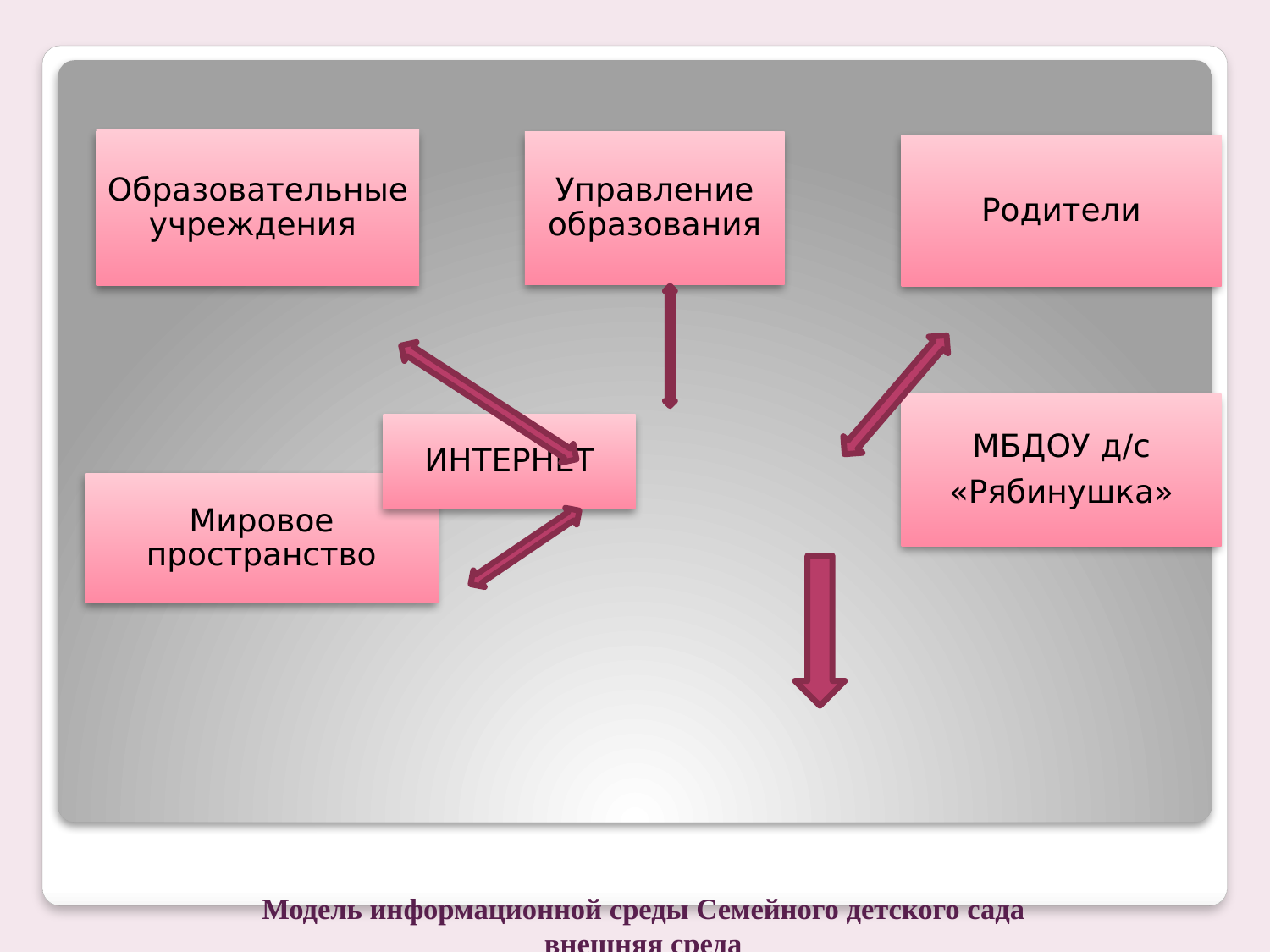

Образовательные учреждения
Управление образования
Родители
Мировое пространство
ИНТЕРНЕТ
МБДОУ д/с
«Рябинушка»

# Модель информационной среды Семейного детского сада внешняя среда